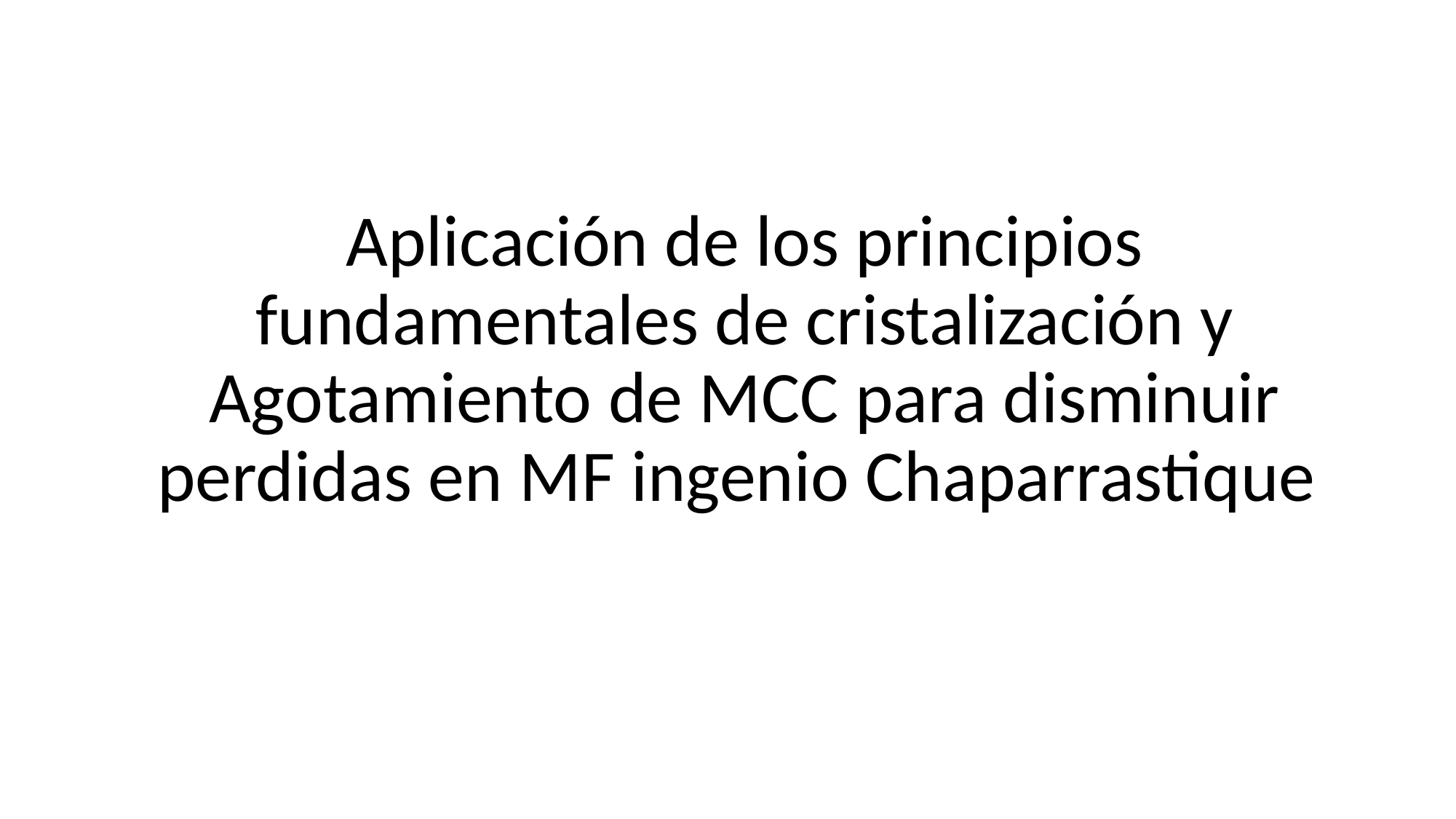

# Aplicación de los principios fundamentales de cristalización y Agotamiento de MCC para disminuir perdidas en MF ingenio Chaparrastique